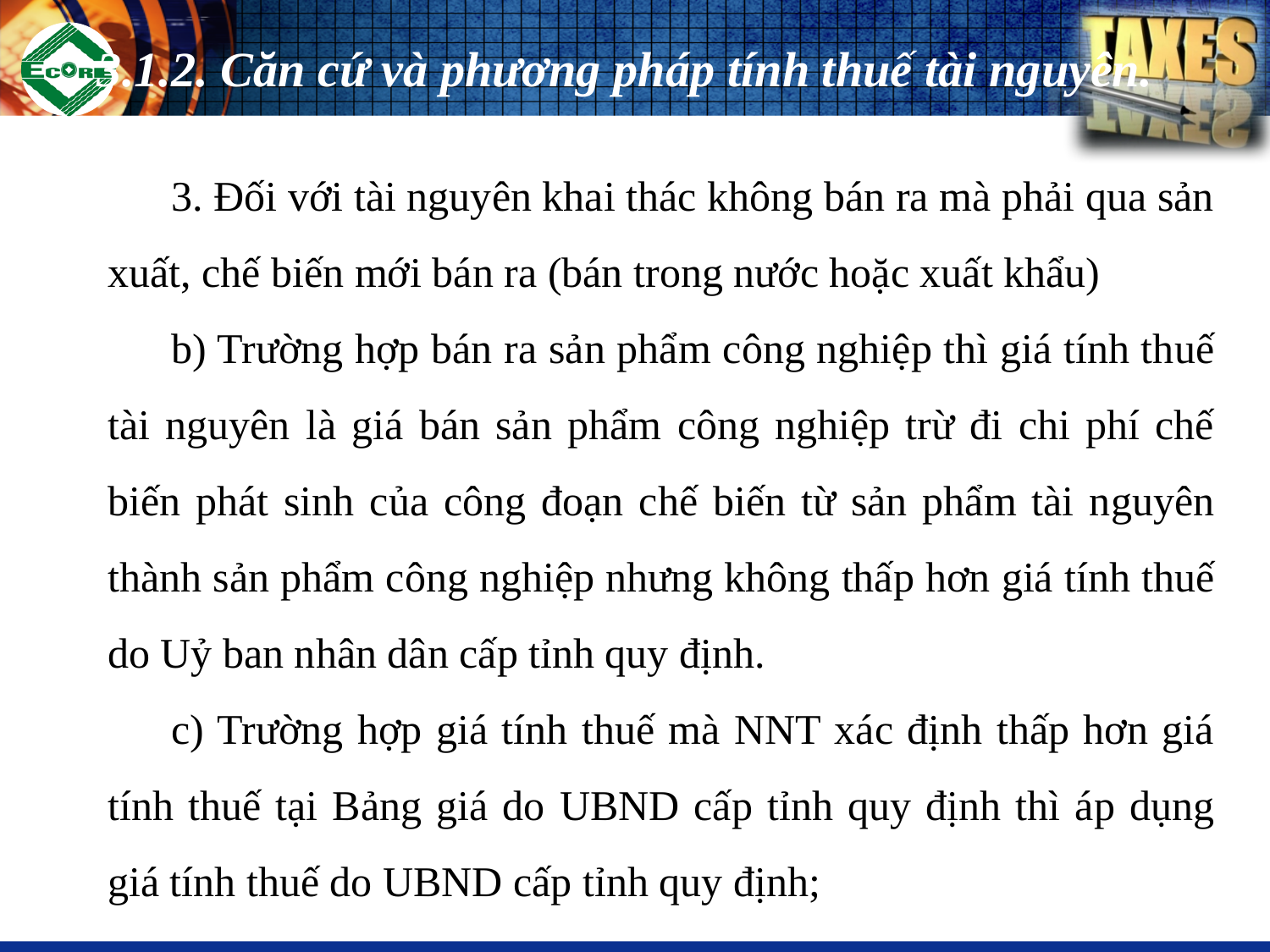

3.1.2. Căn cứ và phương pháp tính thuế tài nguyên.
3. Đối với tài nguyên khai thác không bán ra mà phải qua sản xuất, chế biến mới bán ra (bán trong nước hoặc xuất khẩu)
b) Trường hợp bán ra sản phẩm công nghiệp thì giá tính thuế tài nguyên là giá bán sản phẩm công nghiệp trừ đi chi phí chế biến phát sinh của công đoạn chế biến từ sản phẩm tài nguyên thành sản phẩm công nghiệp nhưng không thấp hơn giá tính thuế do Uỷ ban nhân dân cấp tỉnh quy định.
c) Trường hợp giá tính thuế mà NNT xác định thấp hơn giá tính thuế tại Bảng giá do UBND cấp tỉnh quy định thì áp dụng giá tính thuế do UBND cấp tỉnh quy định;